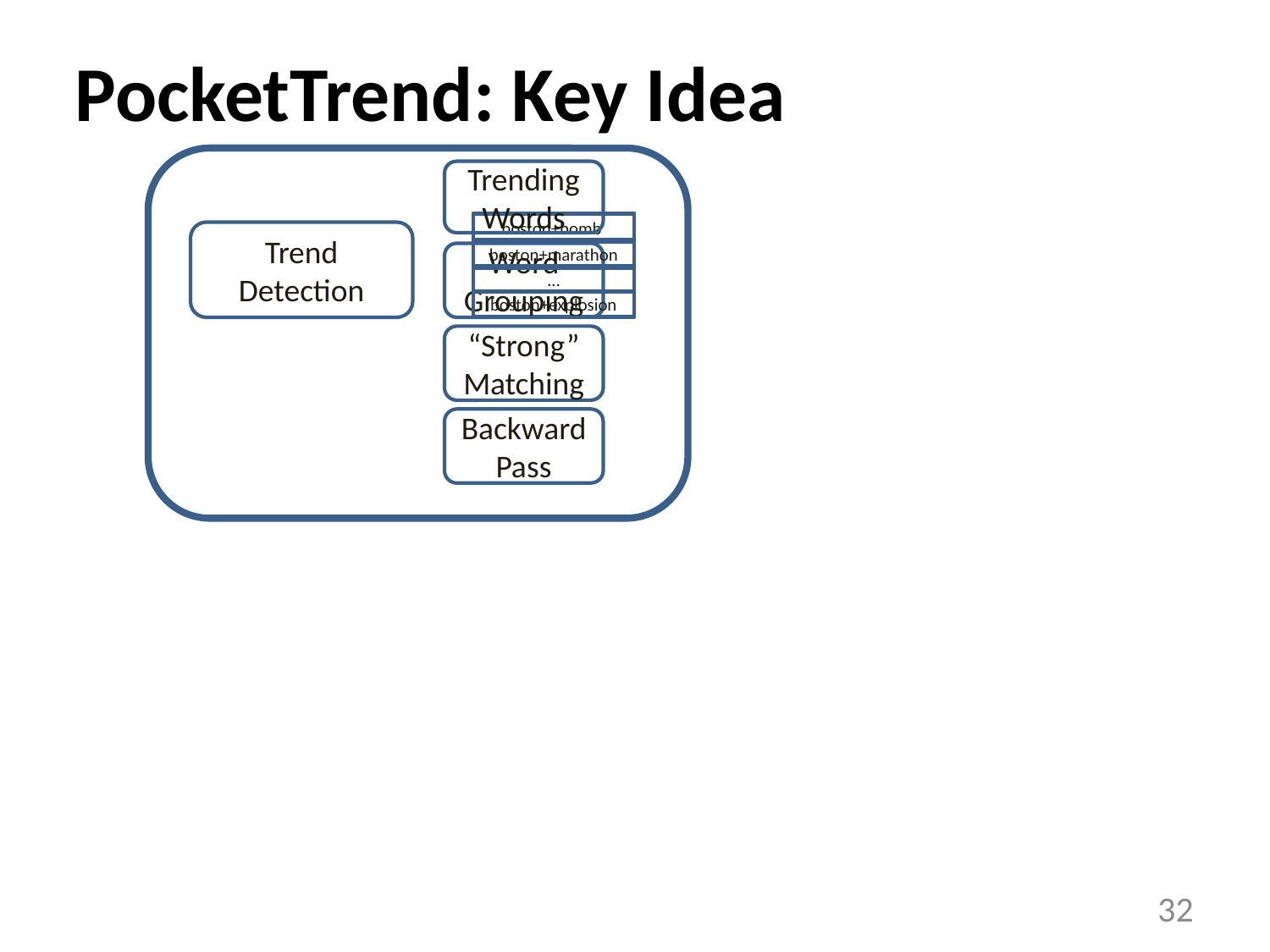

# PocketTrend: Key Idea

Trending Words
boston+bomb

Trend Detection
boston+marathon
Word Grouping
…
boston+explosion
“Strong”
Matching
Backward Pass
32